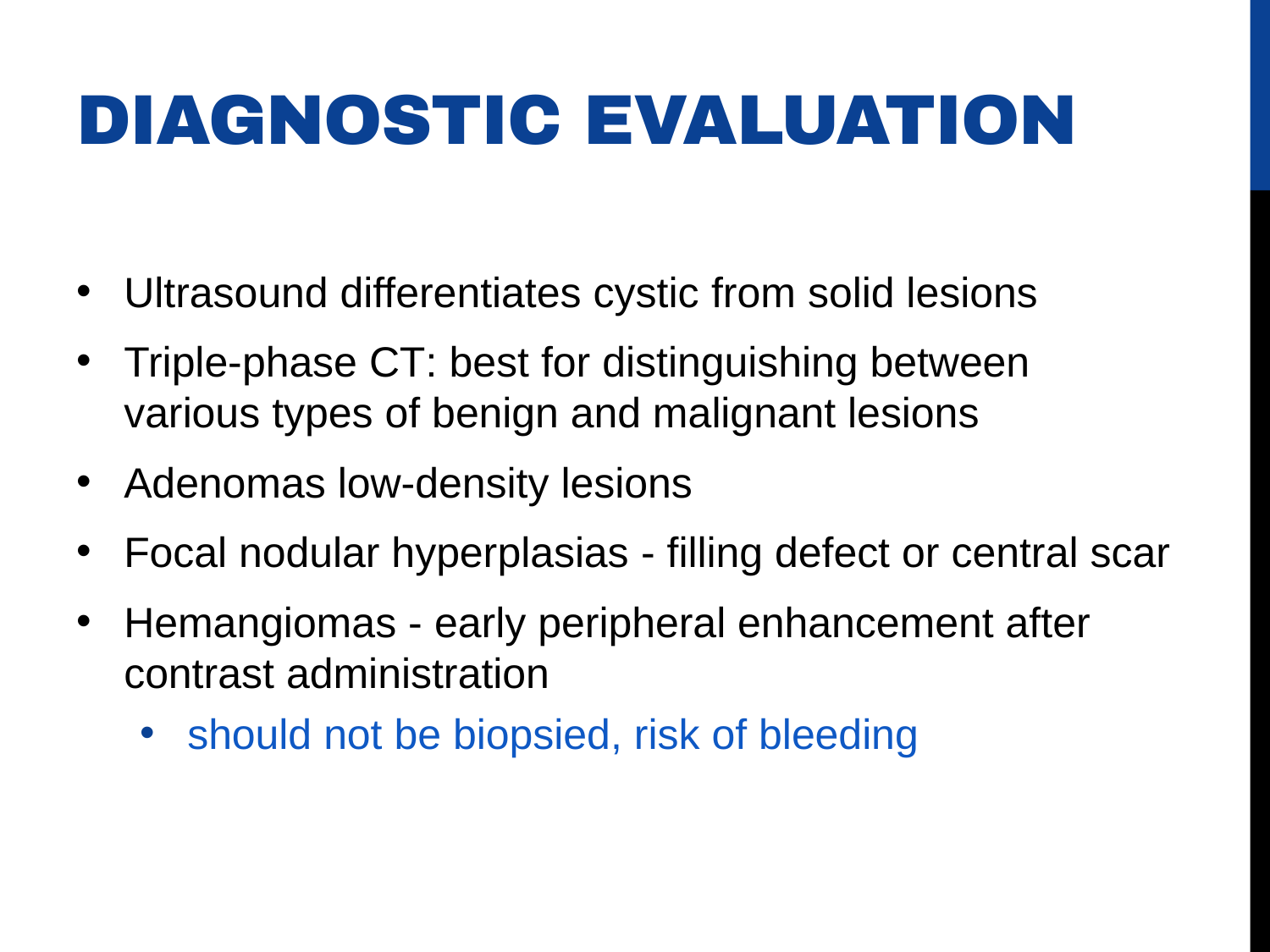

# DIAGNOSTIC EVALUATION
Ultrasound differentiates cystic from solid lesions
Triple-phase CT: best for distinguishing between various types of benign and malignant lesions
Adenomas low-density lesions
Focal nodular hyperplasias - filling defect or central scar
Hemangiomas - early peripheral enhancement after contrast administration
should not be biopsied, risk of bleeding